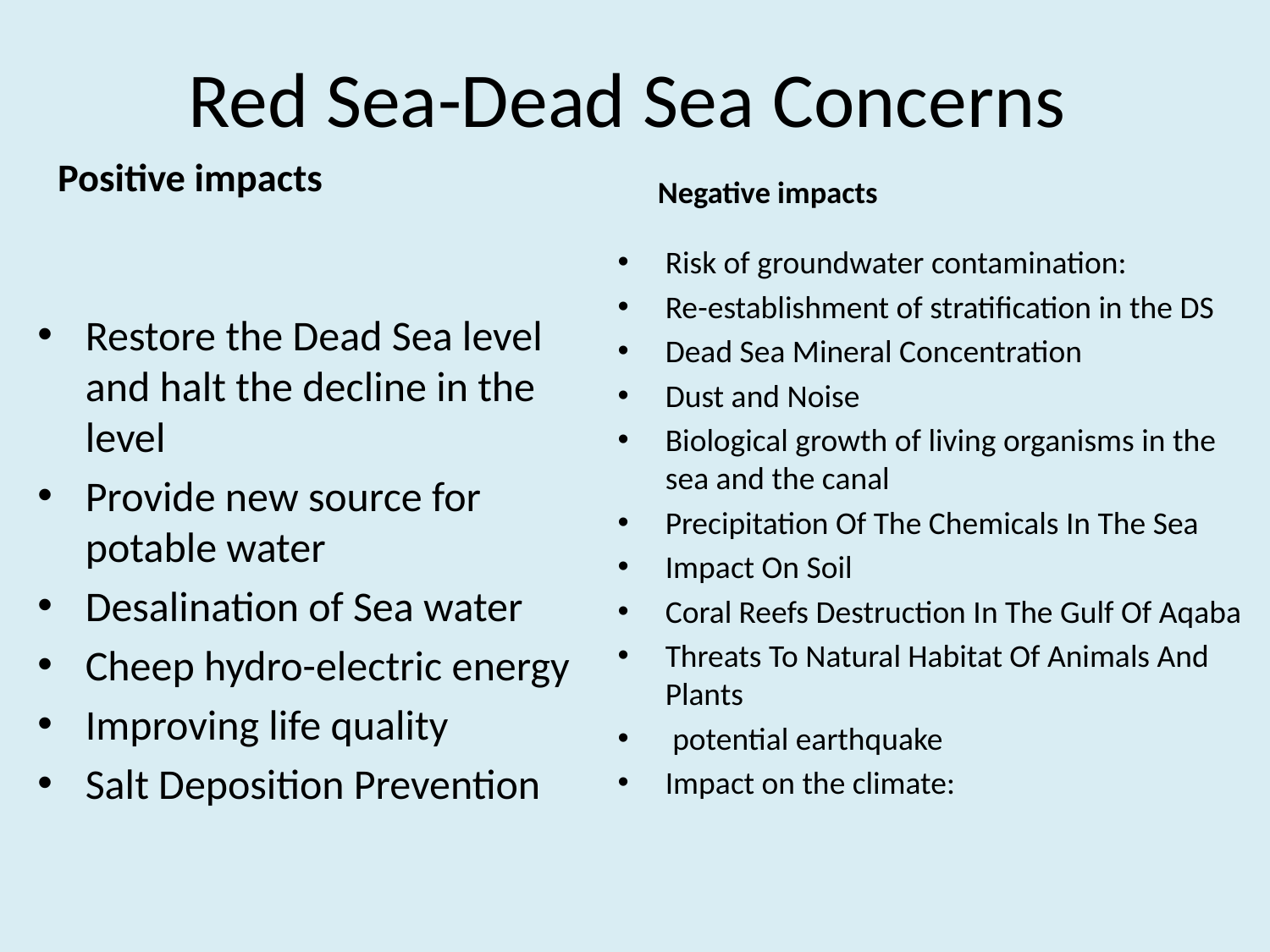

# Red Sea-Dead Sea Concerns
Positive impacts
Negative impacts
Risk of groundwater contamination:
Re-establishment of stratification in the DS
Dead Sea Mineral Concentration
Dust and Noise
Biological growth of living organisms in the sea and the canal
Precipitation Of The Chemicals In The Sea
Impact On Soil
Coral Reefs Destruction In The Gulf Of Aqaba
Threats To Natural Habitat Of Animals And Plants
 potential earthquake
Impact on the climate:
Restore the Dead Sea level and halt the decline in the level
Provide new source for potable water
Desalination of Sea water
Cheep hydro-electric energy
Improving life quality
Salt Deposition Prevention